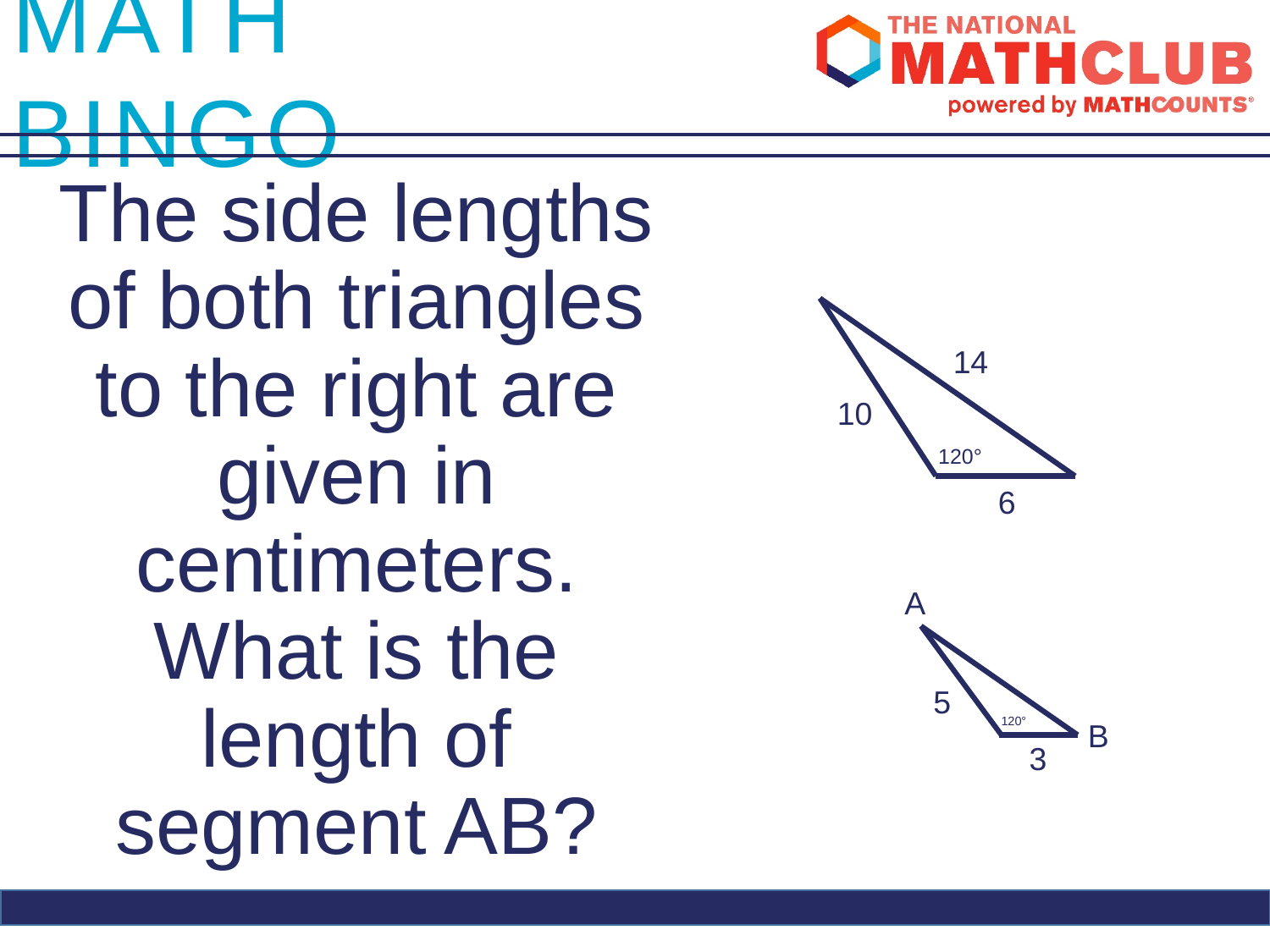

The side lengths of both triangles to the right are given in centimeters. What is the length of segment AB?
14
10
120°
6
A
5
120°
B
3